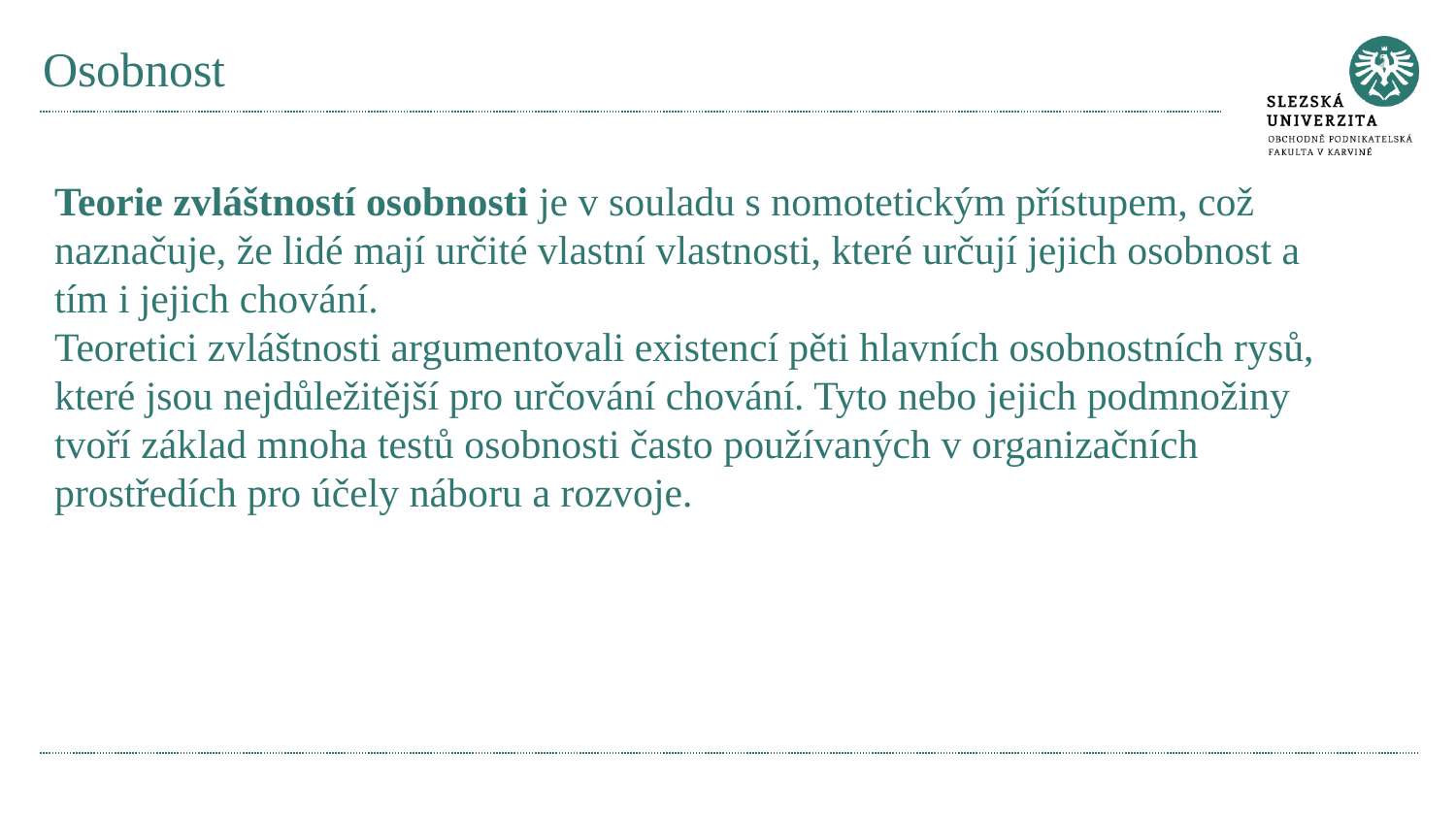

# Osobnost

Teorie zvláštností osobnosti je v souladu s nomotetickým přístupem, což naznačuje, že lidé mají určité vlastní vlastnosti, které určují jejich osobnost a tím i jejich chování.
Teoretici zvláštnosti argumentovali existencí pěti hlavních osobnostních rysů, které jsou nejdůležitější pro určování chování. Tyto nebo jejich podmnožiny tvoří základ mnoha testů osobnosti často používaných v organizačních prostředích pro účely náboru a rozvoje.